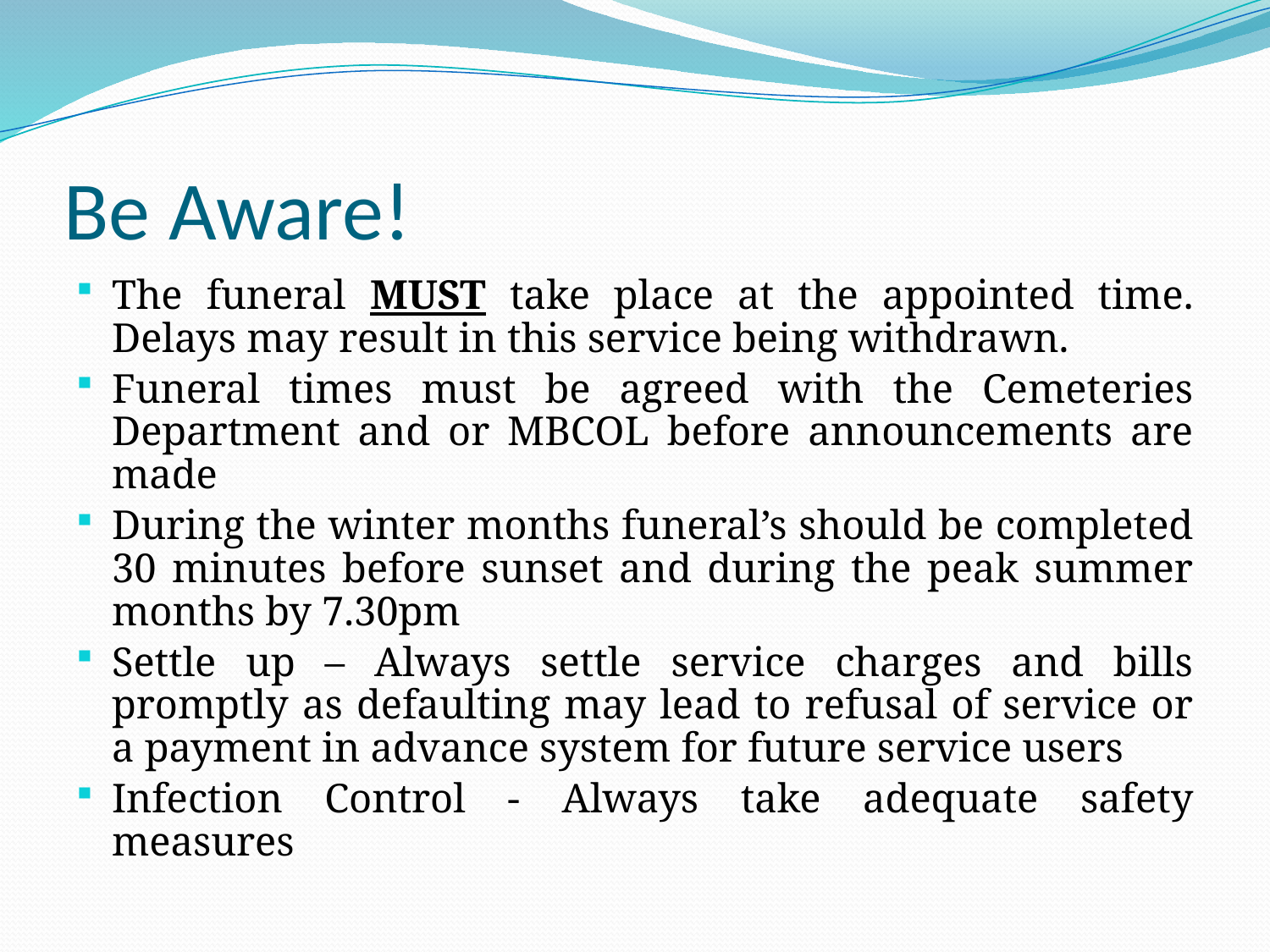

# Be Aware!
The funeral MUST take place at the appointed time. Delays may result in this service being withdrawn.
Funeral times must be agreed with the Cemeteries Department and or MBCOL before announcements are made
During the winter months funeral’s should be completed 30 minutes before sunset and during the peak summer months by 7.30pm
Settle up – Always settle service charges and bills promptly as defaulting may lead to refusal of service or a payment in advance system for future service users
Infection Control - Always take adequate safety measures